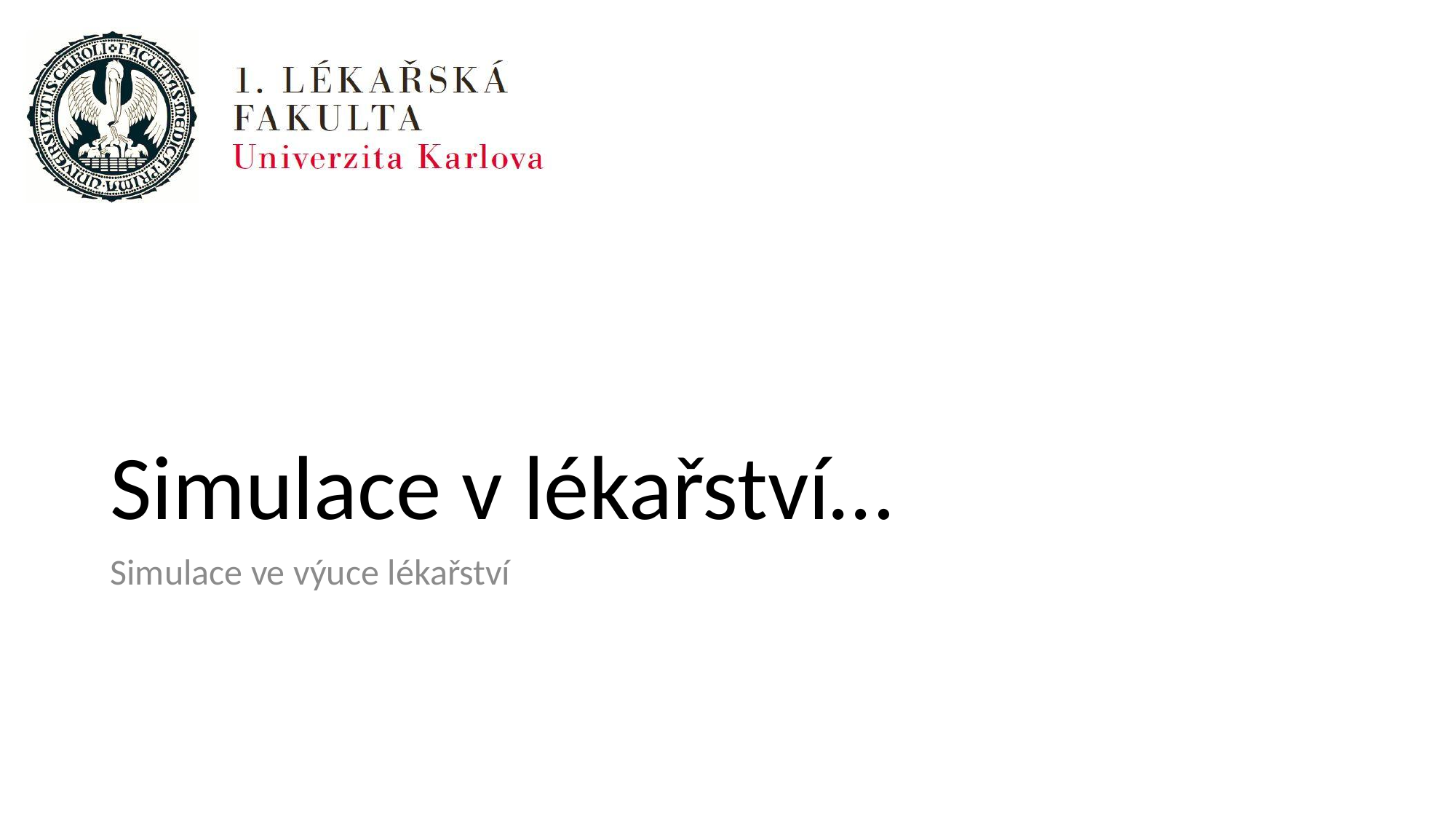

# Simulace v lékařství…
Simulace ve výuce lékařství